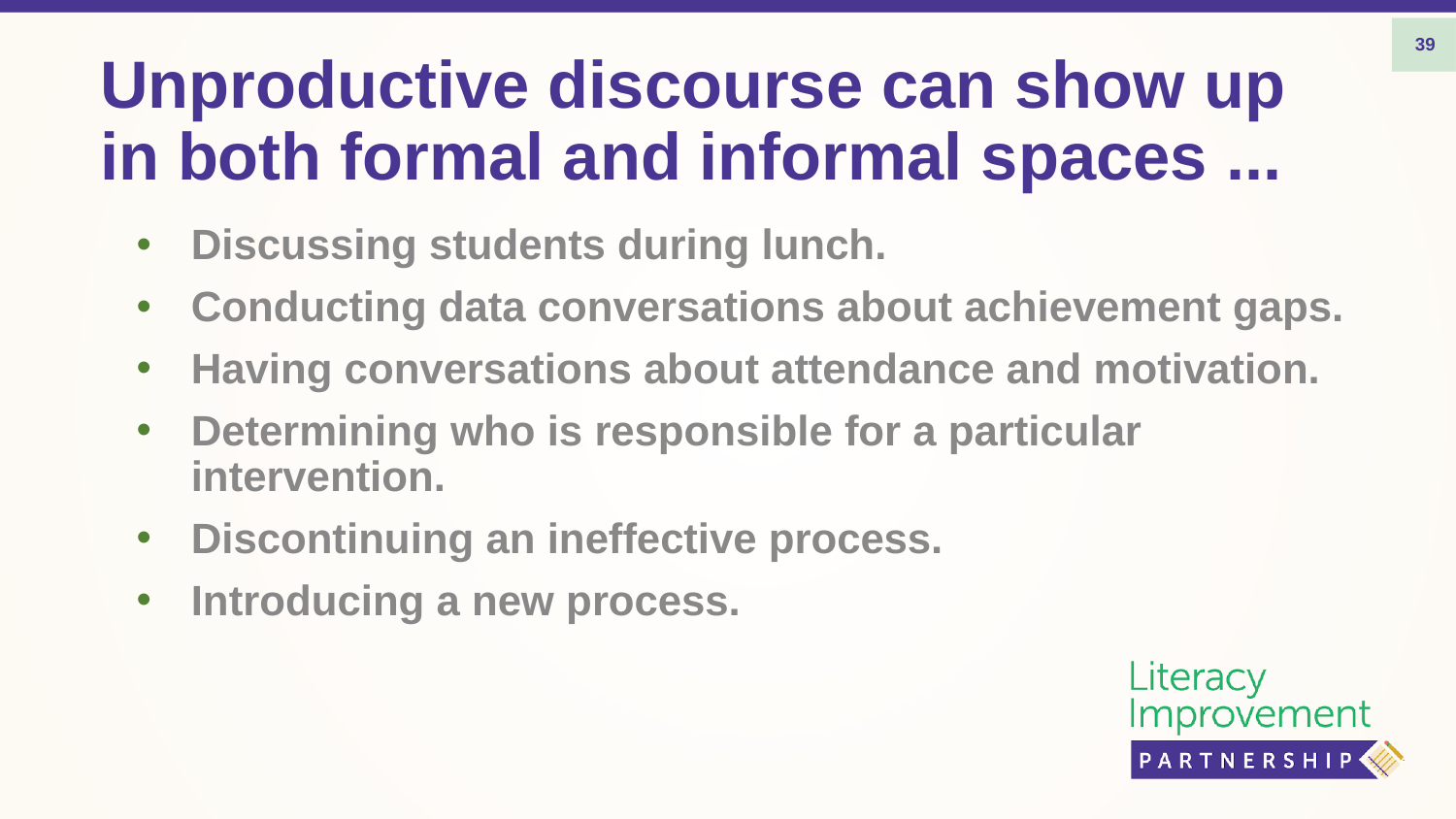

39
# Unproductive discourse can show up in both formal and informal spaces ...

Discussing students during lunch.
Conducting data conversations about achievement gaps.
Having conversations about attendance and motivation.
Determining who is responsible for a particular intervention.
Discontinuing an ineffective process.
Introducing a new process.